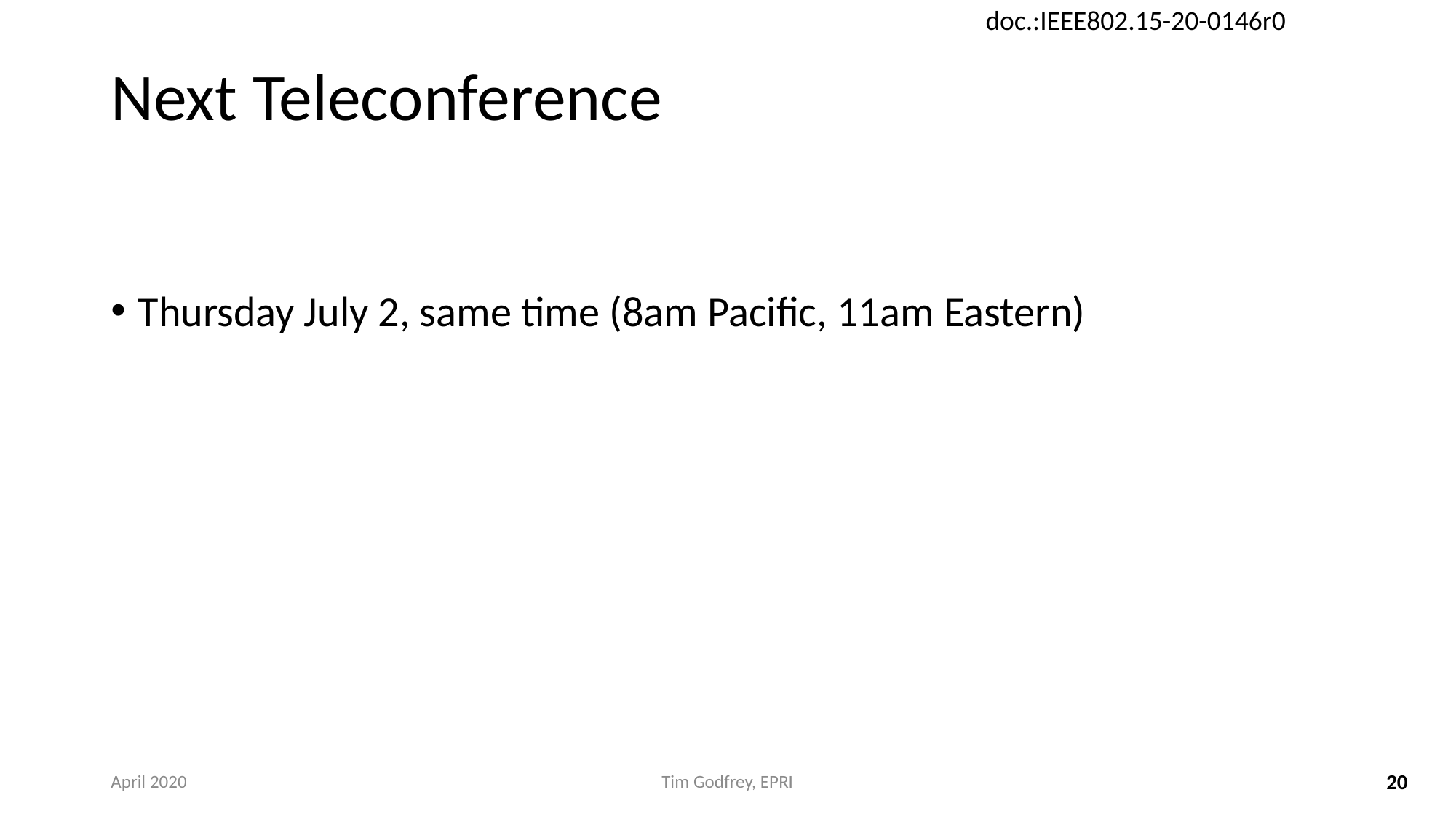

# Next Teleconference

Thursday July 2, same time (8am Pacific, 11am Eastern)

April 2020
Tim Godfrey, EPRI
20